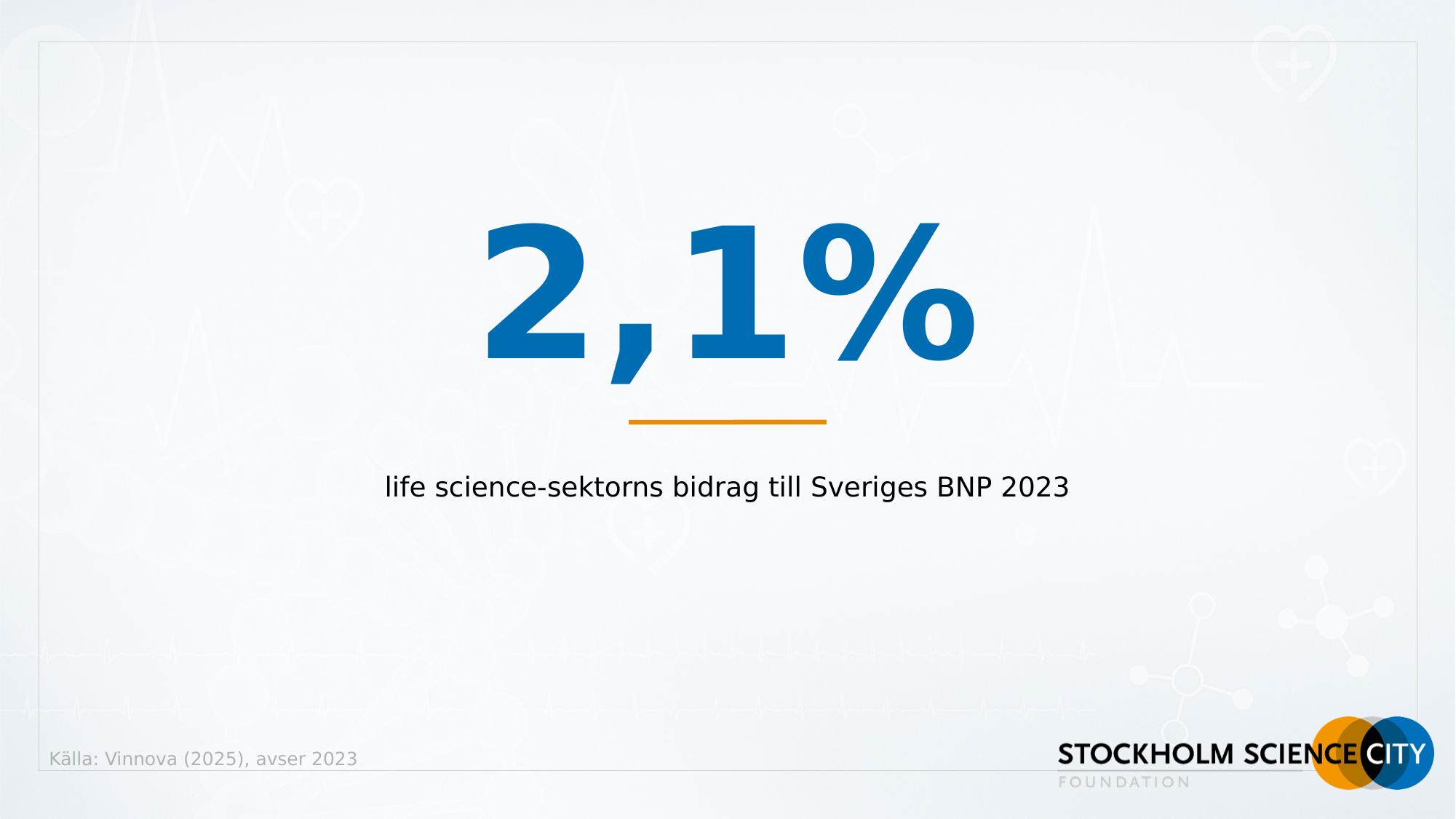

# 2,1%
life science-sektorns bidrag till Sveriges BNP 2023

Källa: Vinnova (2025), avser 2023